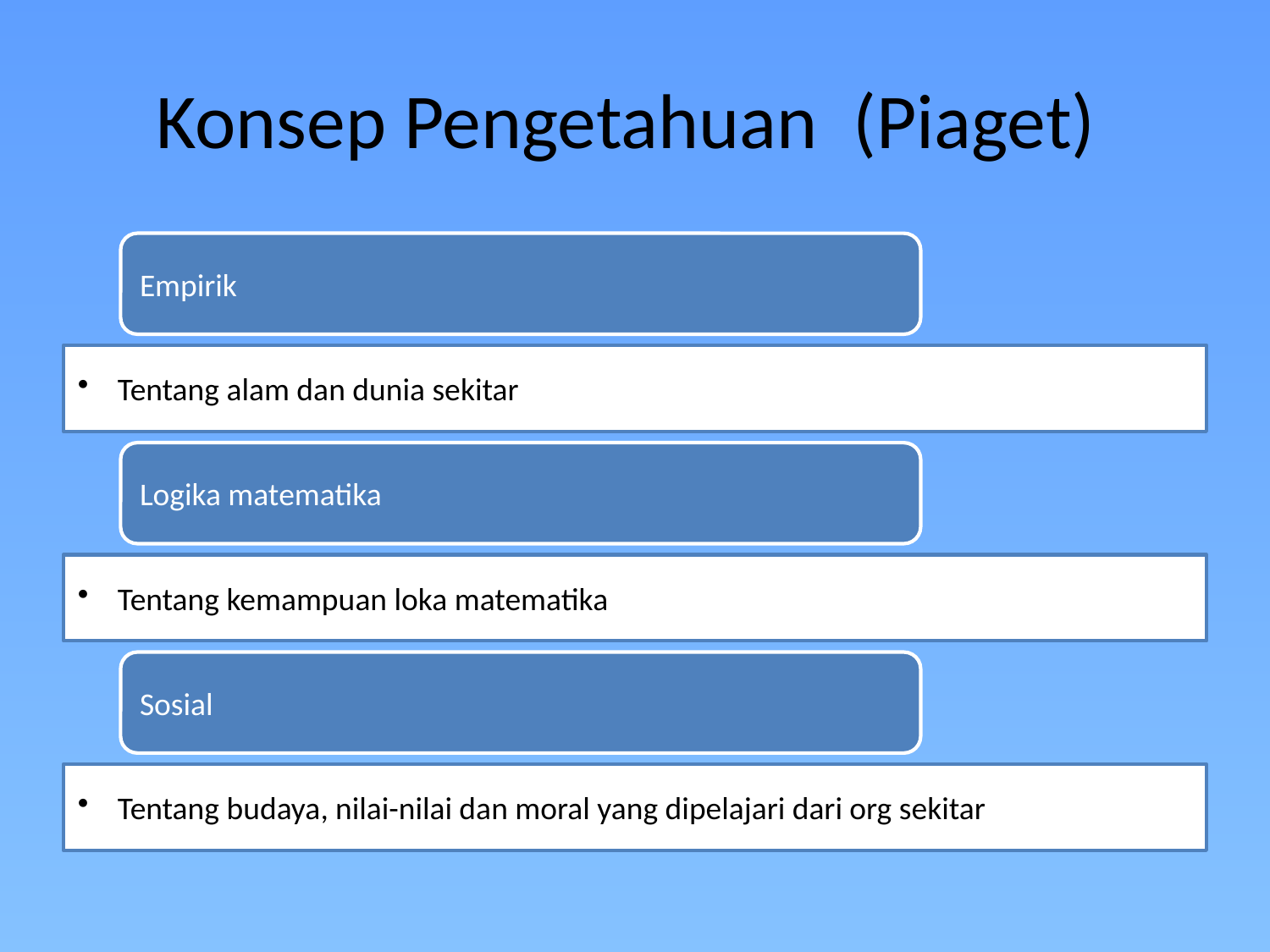

# Konsep Pengetahuan  (Piaget)
Empirik
Tentang alam dan dunia sekitar
Logika matematika
Tentang kemampuan loka matematika
Sosial
Tentang budaya, nilai-nilai dan moral yang dipelajari dari org sekitar